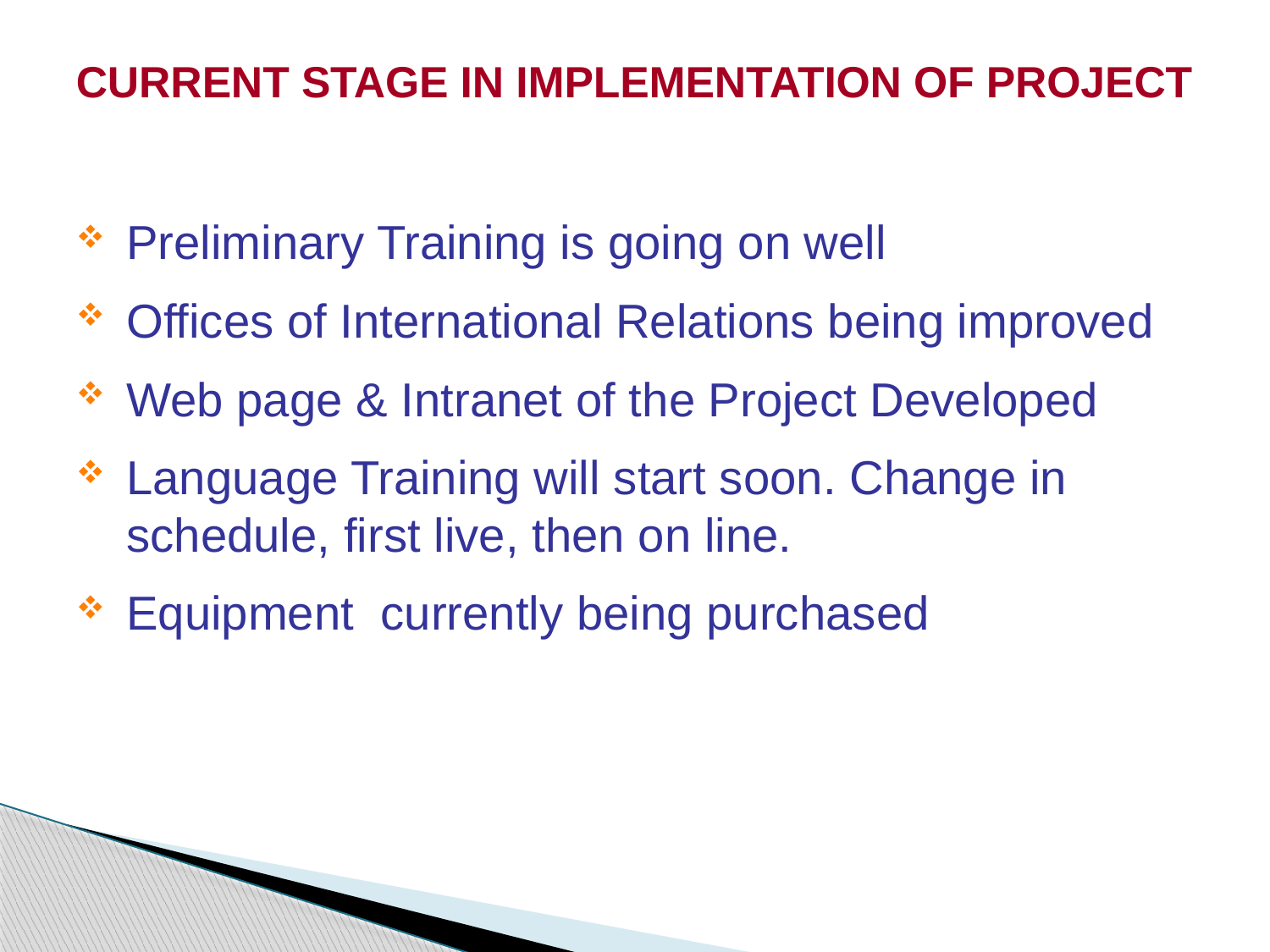

# CURRENT STAGE IN IMPLEMENTATION OF PROJECT
Preliminary Training is going on well
Offices of International Relations being improved
Web page & Intranet of the Project Developed
Language Training will start soon. Change in schedule, first live, then on line.
Equipment  currently being purchased